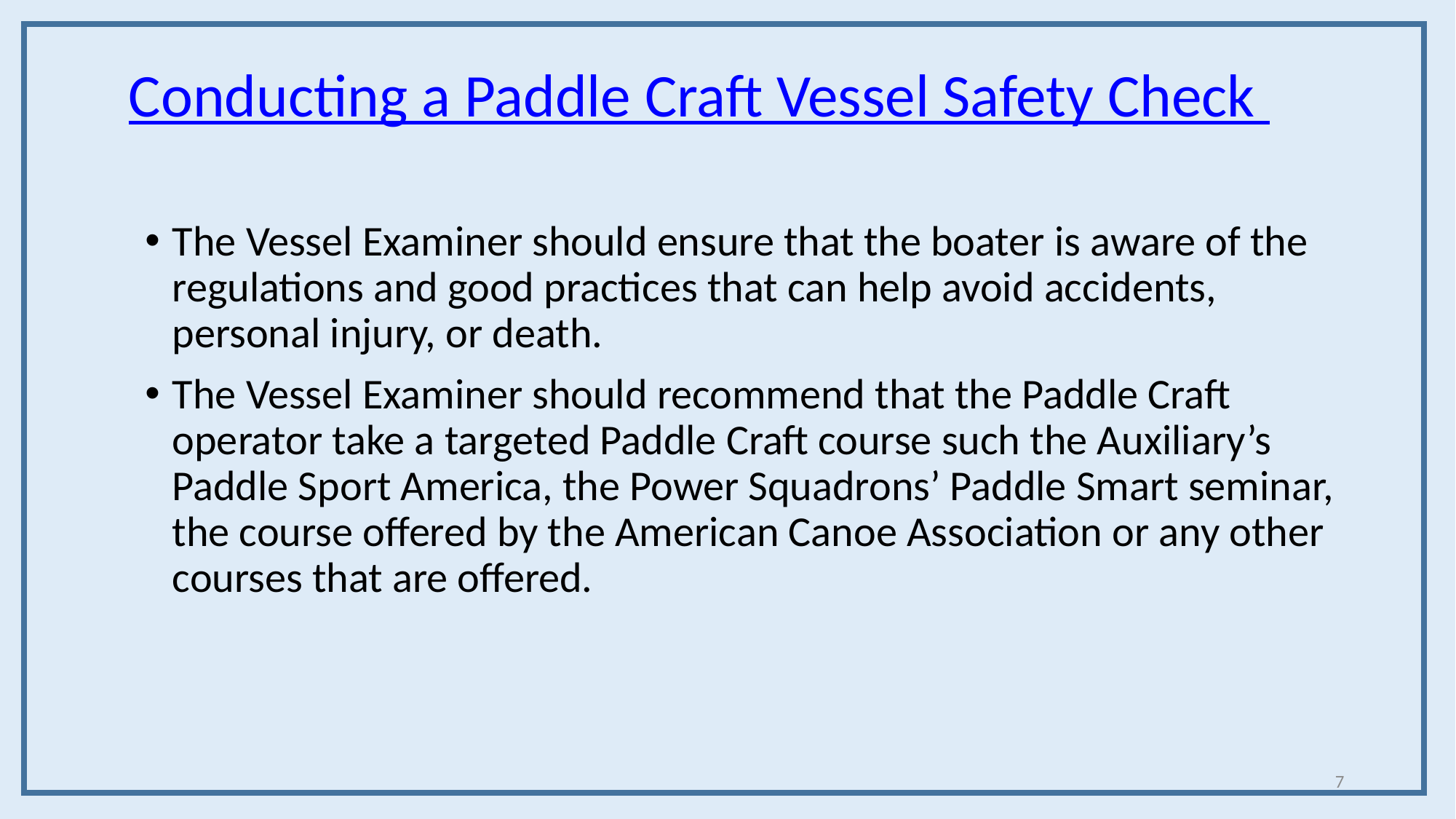

Conducting a Paddle Craft Vessel Safety Check
The Vessel Examiner should ensure that the boater is aware of the regulations and good practices that can help avoid accidents, personal injury, or death.
The Vessel Examiner should recommend that the Paddle Craft operator take a targeted Paddle Craft course such the Auxiliary’s Paddle Sport America, the Power Squadrons’ Paddle Smart seminar, the course offered by the American Canoe Association or any other courses that are offered.

7